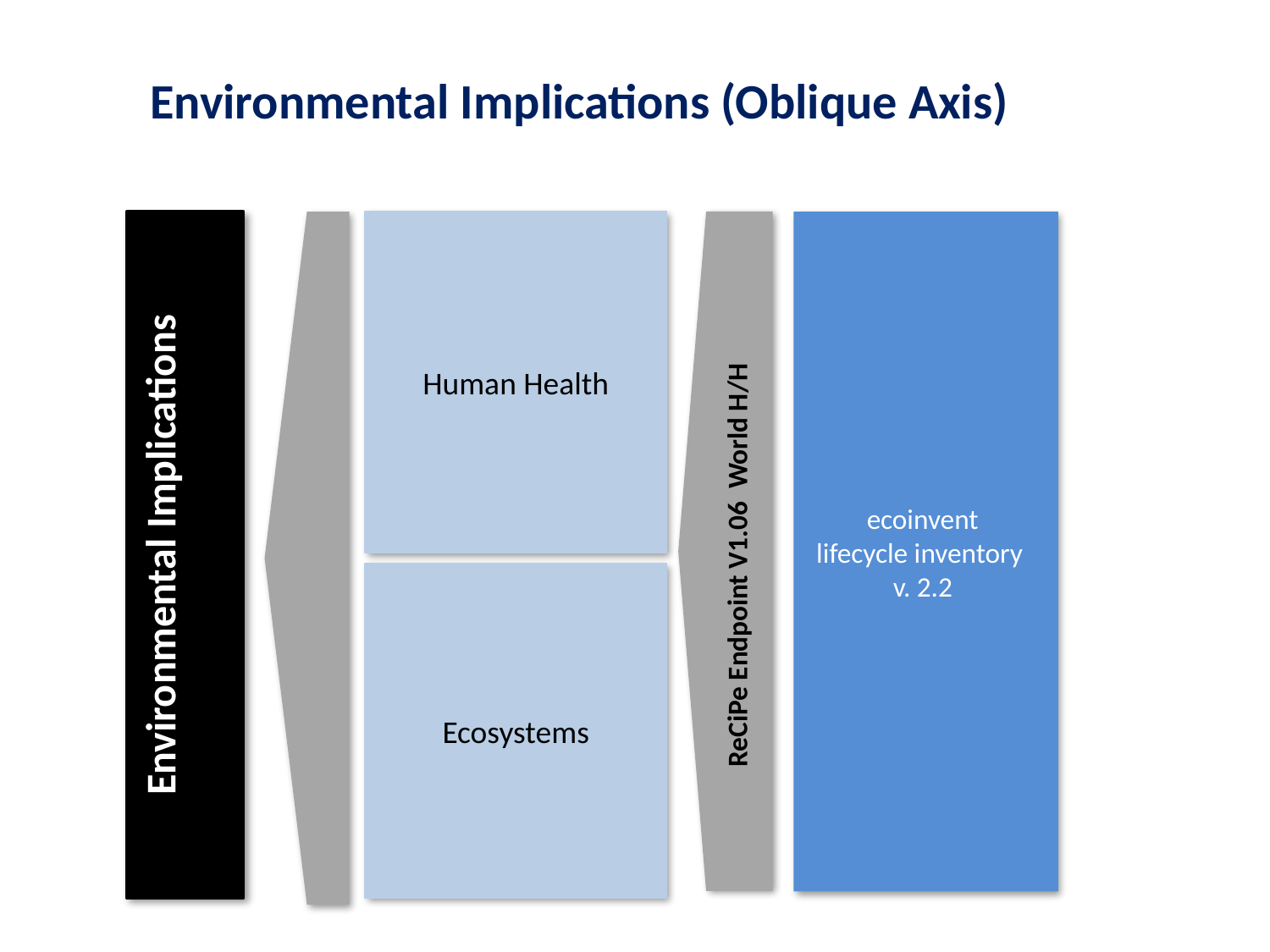

Environmental Implications (Oblique Axis)

Human Health
Environmental Implications
ecoinvent
lifecycle inventory
v. 2.2
ReCiPe Endpoint V1.06  World H/H
Ecosystems